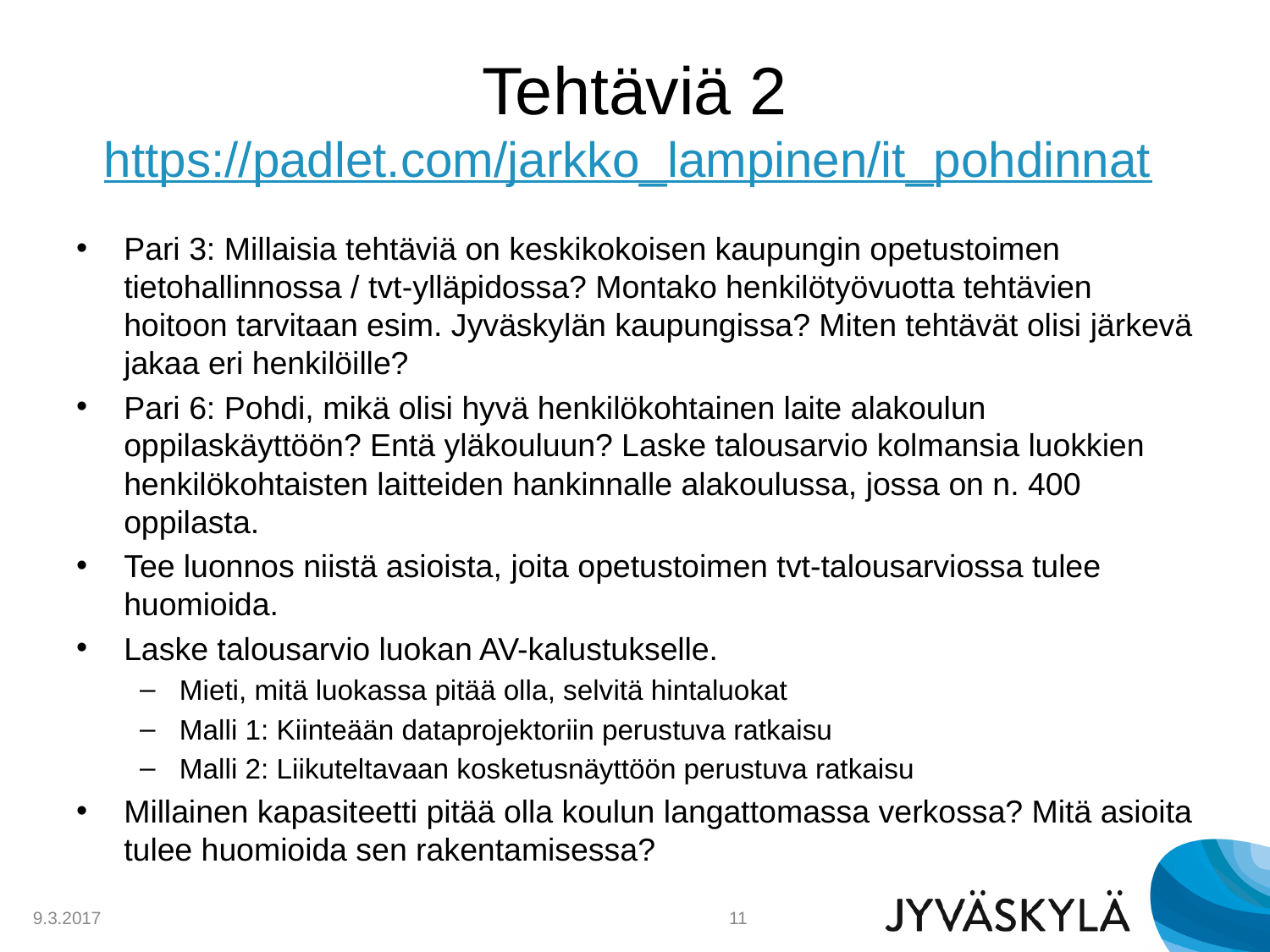

# Tehtäviä 2 https://padlet.com/jarkko_lampinen/it_pohdinnat
Pari 3: Millaisia tehtäviä on keskikokoisen kaupungin opetustoimen tietohallinnossa / tvt-ylläpidossa? Montako henkilötyövuotta tehtävien hoitoon tarvitaan esim. Jyväskylän kaupungissa? Miten tehtävät olisi järkevä jakaa eri henkilöille?
Pari 6: Pohdi, mikä olisi hyvä henkilökohtainen laite alakoulun oppilaskäyttöön? Entä yläkouluun? Laske talousarvio kolmansia luokkien henkilökohtaisten laitteiden hankinnalle alakoulussa, jossa on n. 400 oppilasta.
Tee luonnos niistä asioista, joita opetustoimen tvt-talousarviossa tulee huomioida.
Laske talousarvio luokan AV-kalustukselle.
Mieti, mitä luokassa pitää olla, selvitä hintaluokat
Malli 1: Kiinteään dataprojektoriin perustuva ratkaisu
Malli 2: Liikuteltavaan kosketusnäyttöön perustuva ratkaisu
Millainen kapasiteetti pitää olla koulun langattomassa verkossa? Mitä asioita tulee huomioida sen rakentamisessa?
9.3.2017

11